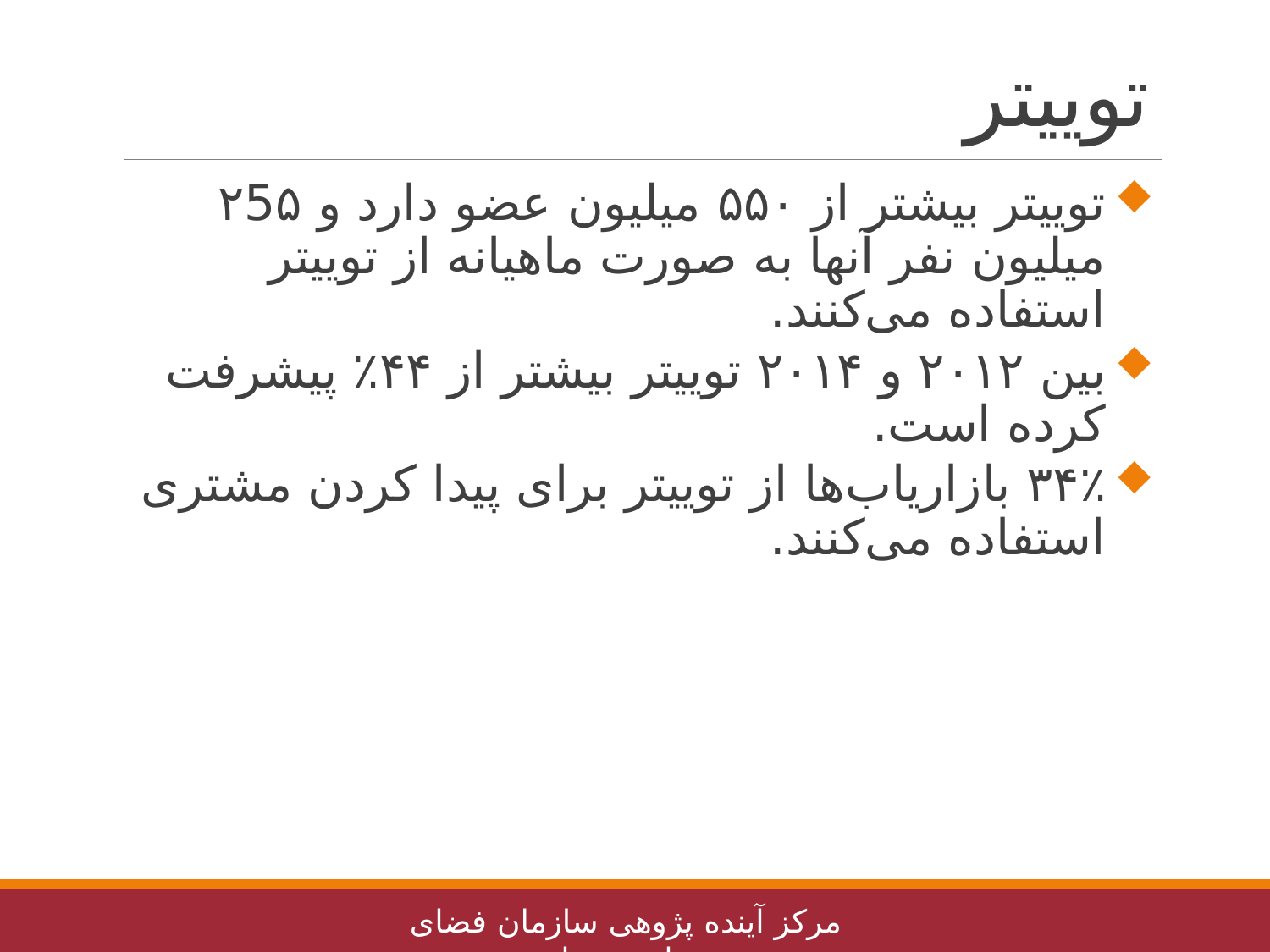

# توییتر
توییتر بیشتر از ۵۵۰ میلیون عضو دارد و ۲5۵ میلیون نفر آنها به صورت ماهیانه از توییتر استفاده می‌کنند.
بین ۲۰۱۲ و ۲۰۱۴ توییتر بیشتر از ۴۴٪ پیشرفت کرده است.
۳۴٪ بازاریاب‌ها از توییتر برای پیدا کردن مشتری استفاده می‌کنند.